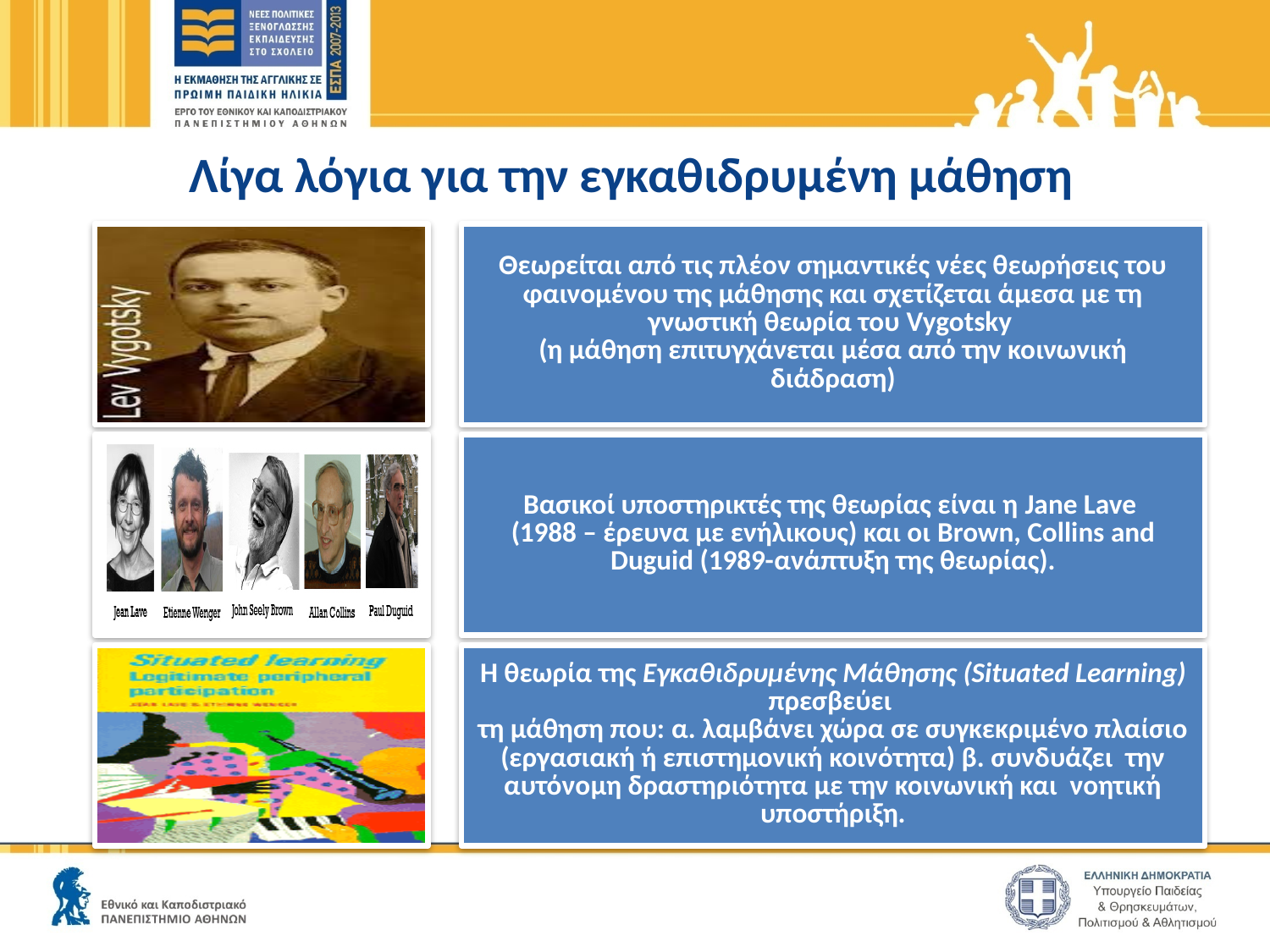

# Λίγα λόγια για την εγκαθιδρυμένη μάθηση
Θεωρείται από τις πλέον σημαντικές νέες θεωρήσεις του φαινομένου της μάθησης και σχετίζεται άμεσα με τη γνωστική θεωρία του Vygotsky
(η μάθηση επιτυγχάνεται μέσα από την κοινωνική διάδραση)
Βασικοί υποστηρικτές της θεωρίας είναι η Jane Lave
(1988 – έρευνα με ενήλικους) και οι Brown, Collins and Duguid (1989-ανάπτυξη της θεωρίας).
Η θεωρία της Εγκαθιδρυμένης Μάθησης (Situated Learning) πρεσβεύει
τη μάθηση που: α. λαμβάνει χώρα σε συγκεκριμένο πλαίσιο (εργασιακή ή επιστημονική κοινότητα) β. συνδυάζει  την αυτόνομη δραστηριότητα με την κοινωνική και  νοητική υποστήριξη.